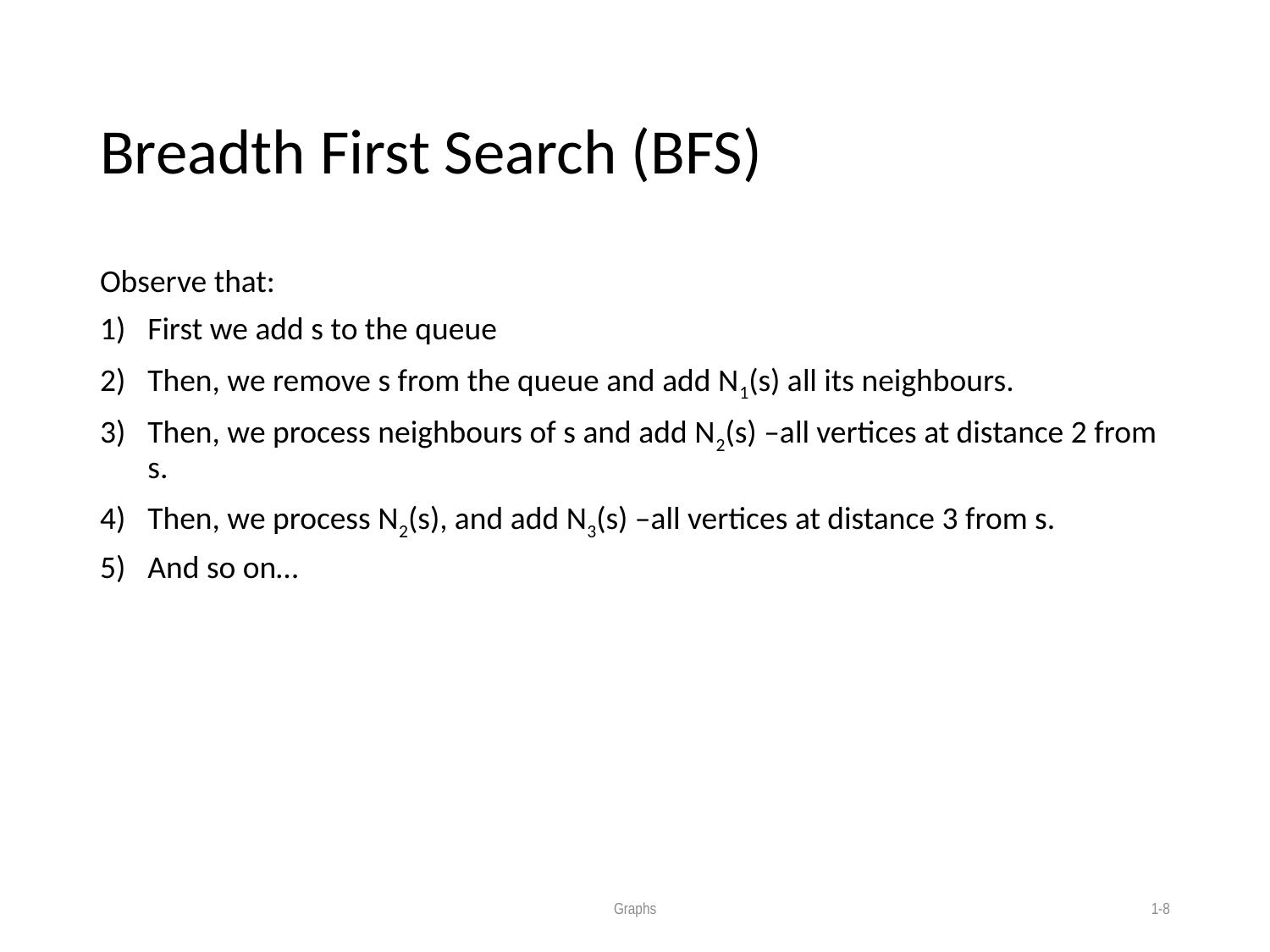

# Breadth First Search (BFS)
Observe that:
First we add s to the queue
Then, we remove s from the queue and add N1(s) all its neighbours.
Then, we process neighbours of s and add N2(s) –all vertices at distance 2 from s.
Then, we process N2(s), and add N3(s) –all vertices at distance 3 from s.
And so on…

Graphs
1-8